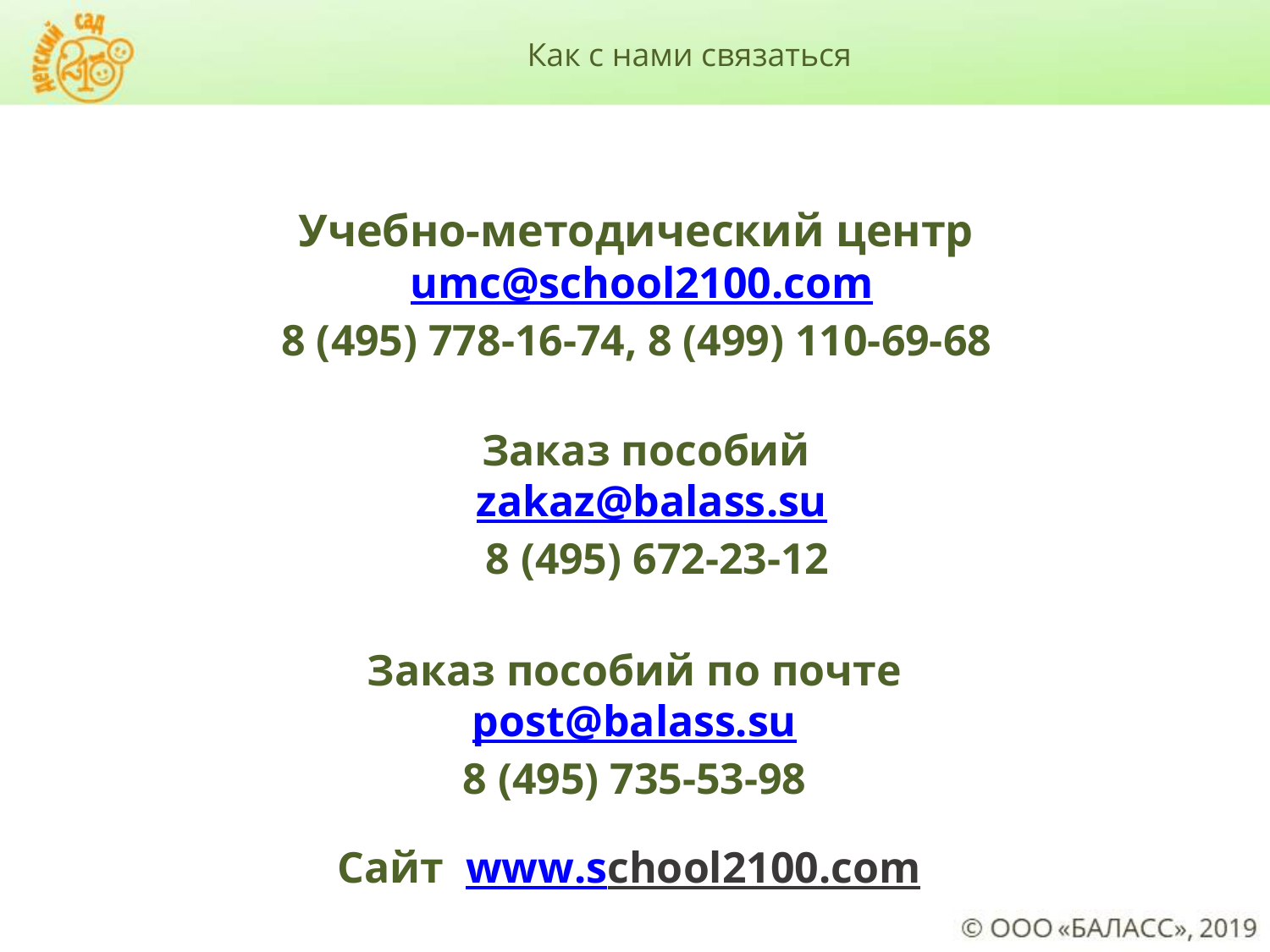

Как с нами связаться
Учебно-методический центр
 umc@school2100.com
8 (495) 778-16-74, 8 (499) 110-69-68

Заказ пособий
zakaz@balass.su
 8 (495) 672-23-12

Заказ пособий по почте
post@balass.su
8 (495) 735-53-98

Сайт  www.school2100.com